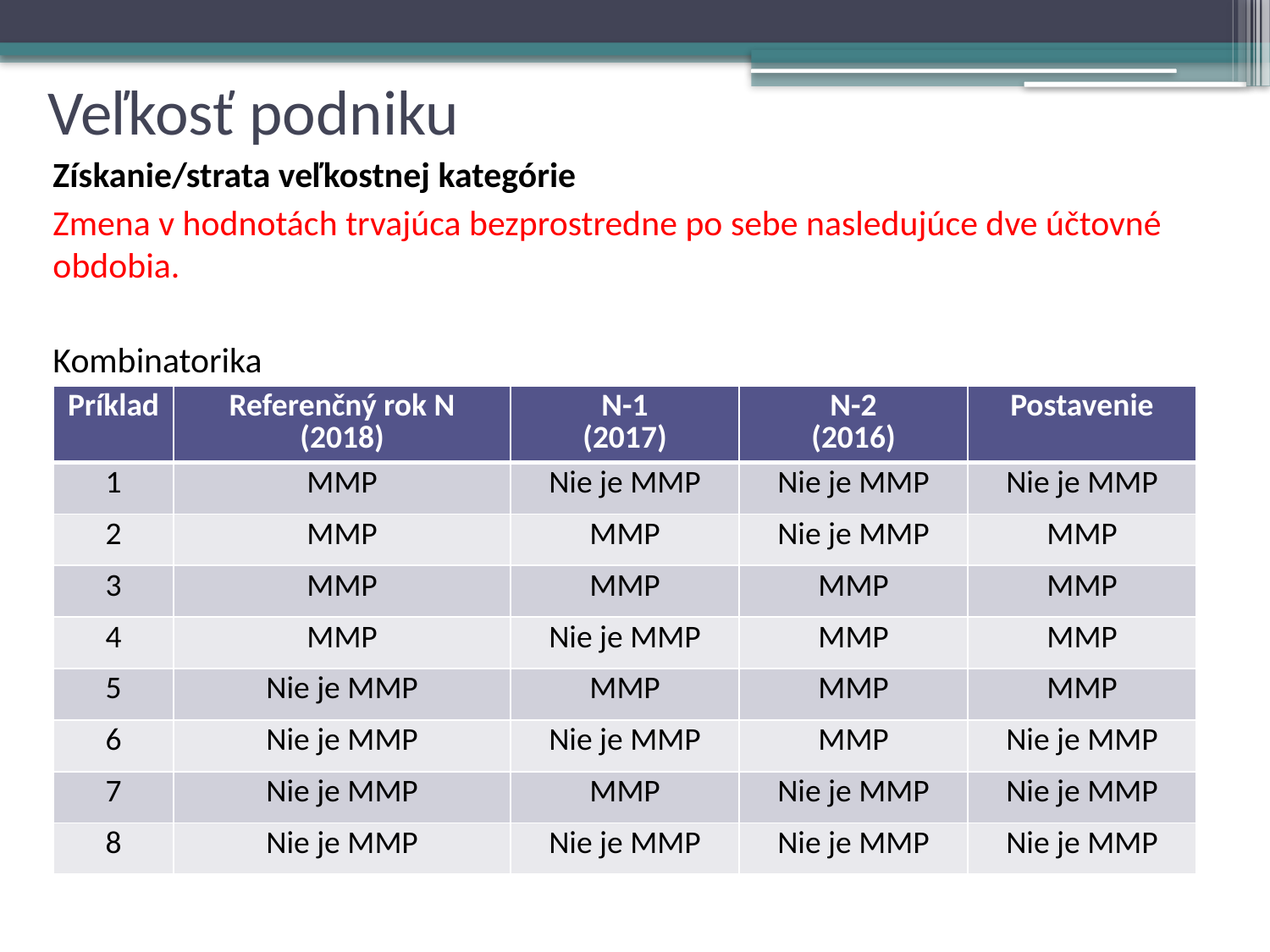

# Veľkosť podniku
Získanie/strata veľkostnej kategórie
Zmena v hodnotách trvajúca bezprostredne po sebe nasledujúce dve účtovné obdobia.

Kombinatorika

| Príklad | Referenčný rok N (2018) | N-1 (2017) | N-2 (2016) | Postavenie |
| --- | --- | --- | --- | --- |
| 1 | MMP | Nie je MMP | Nie je MMP | Nie je MMP |
| 2 | MMP | MMP | Nie je MMP | MMP |
| 3 | MMP | MMP | MMP | MMP |
| 4 | MMP | Nie je MMP | MMP | MMP |
| 5 | Nie je MMP | MMP | MMP | MMP |
| 6 | Nie je MMP | Nie je MMP | MMP | Nie je MMP |
| 7 | Nie je MMP | MMP | Nie je MMP | Nie je MMP |
| 8 | Nie je MMP | Nie je MMP | Nie je MMP | Nie je MMP |